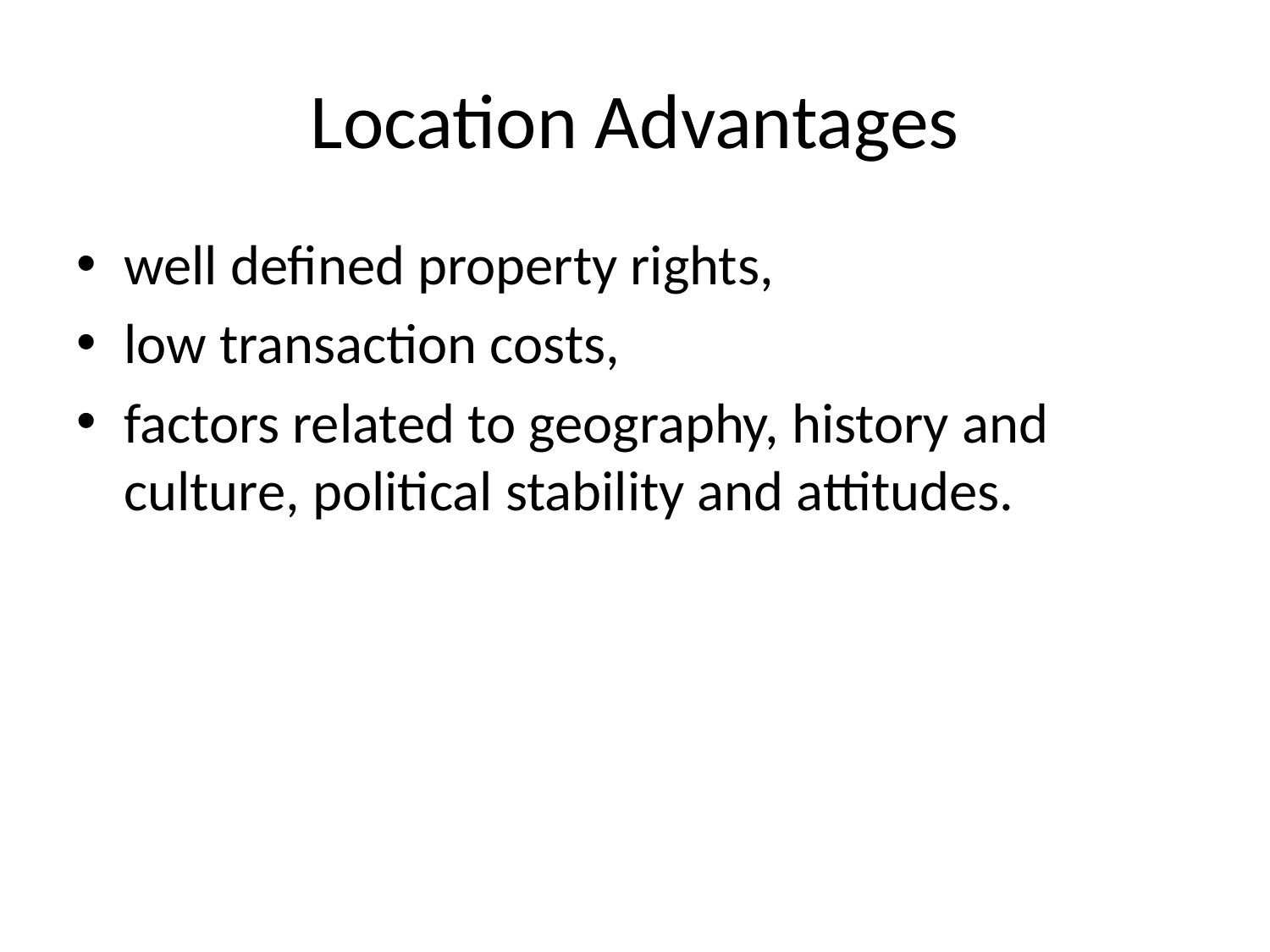

# Location Advantages
well defined property rights,
low transaction costs,
factors related to geography, history and culture, political stability and attitudes.